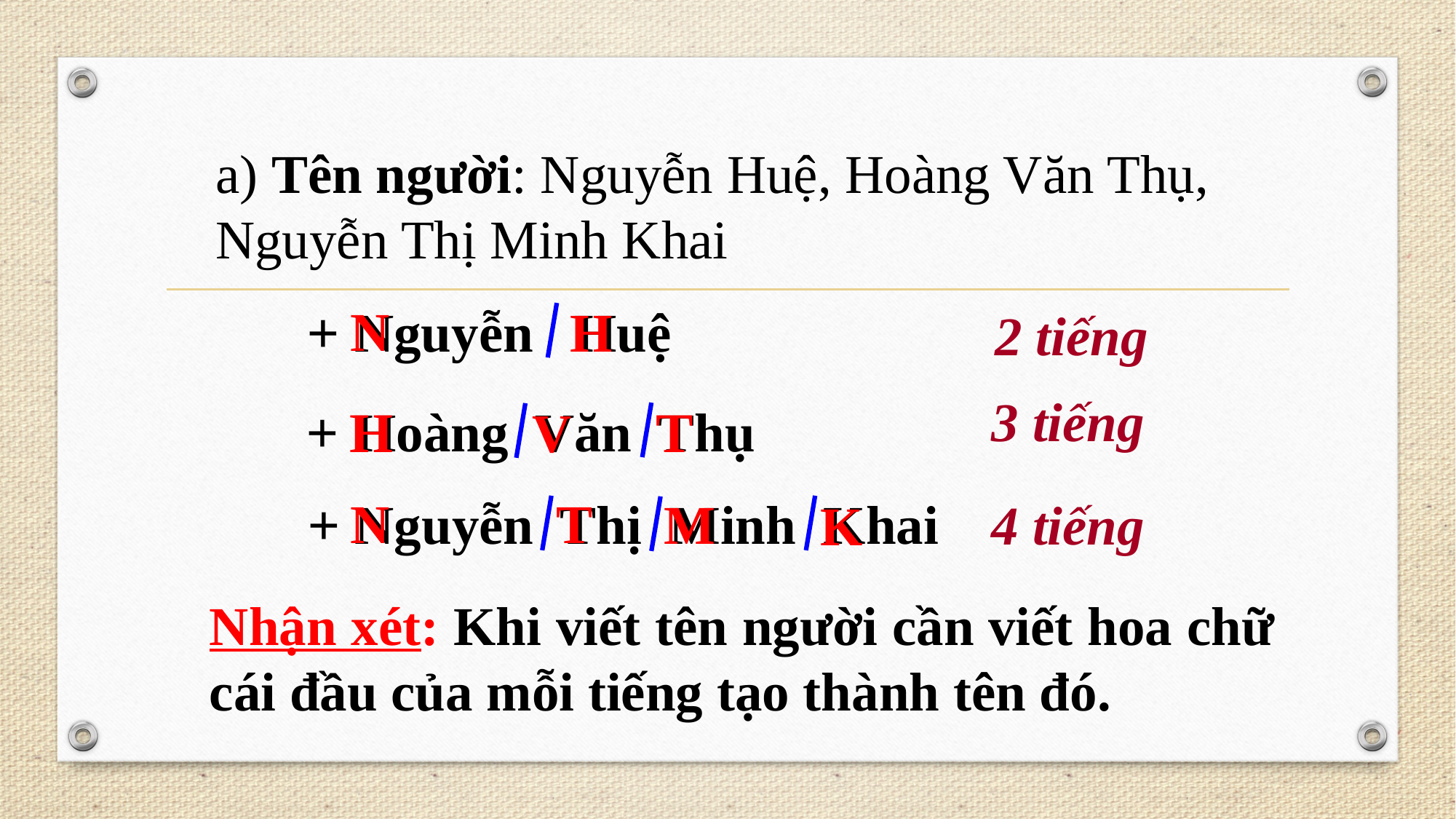

a) Tên người: Nguyễn Huệ, Hoàng Văn Thụ, Nguyễn Thị Minh Khai
N
 + Nguyễn   Huệ
H
2 tiếng

3 tiếng
T
H
+ Hoàng  Văn  Thụ
V

T
N
+ Nguyễn  Thị  Minh  Khai
M
4 tiếng
K

Nhận xét: Khi viết tên người cần viết hoa chữ cái đầu của mỗi tiếng tạo thành tên đó.